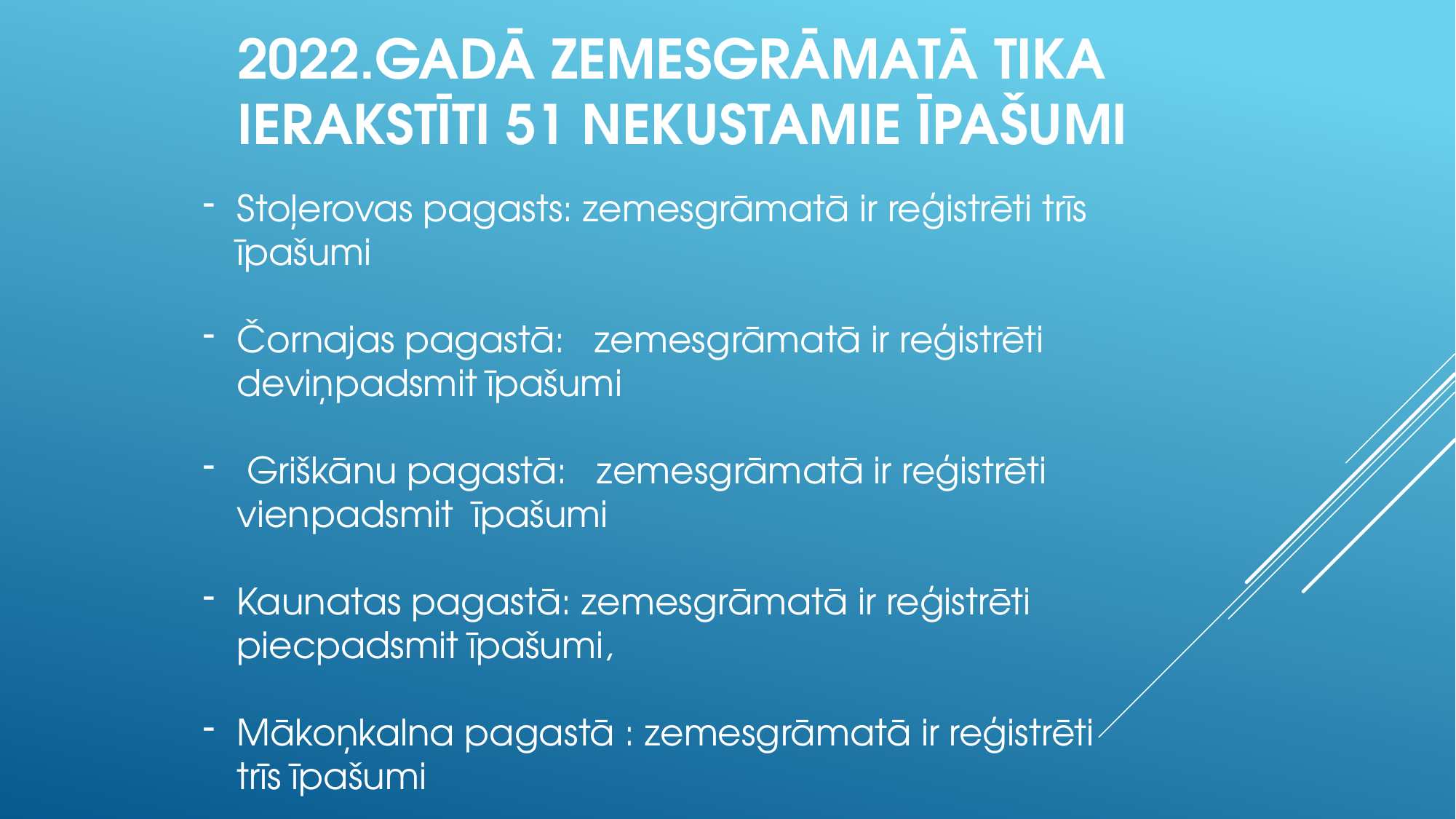

# 2022.gadā Zemesgrāmatā tika ierakstīti 51 nekustamie īpašumi
Stoļerovas pagasts: zemesgrāmatā ir reģistrēti trīs īpašumi

Čornajas pagastā:   zemesgrāmatā ir reģistrēti deviņpadsmit īpašumi

 Griškānu pagastā:   zemesgrāmatā ir reģistrēti vienpadsmit  īpašumi

Kaunatas pagastā: zemesgrāmatā ir reģistrēti piecpadsmit īpašumi,

Mākoņkalna pagastā : zemesgrāmatā ir reģistrēti trīs īpašumi